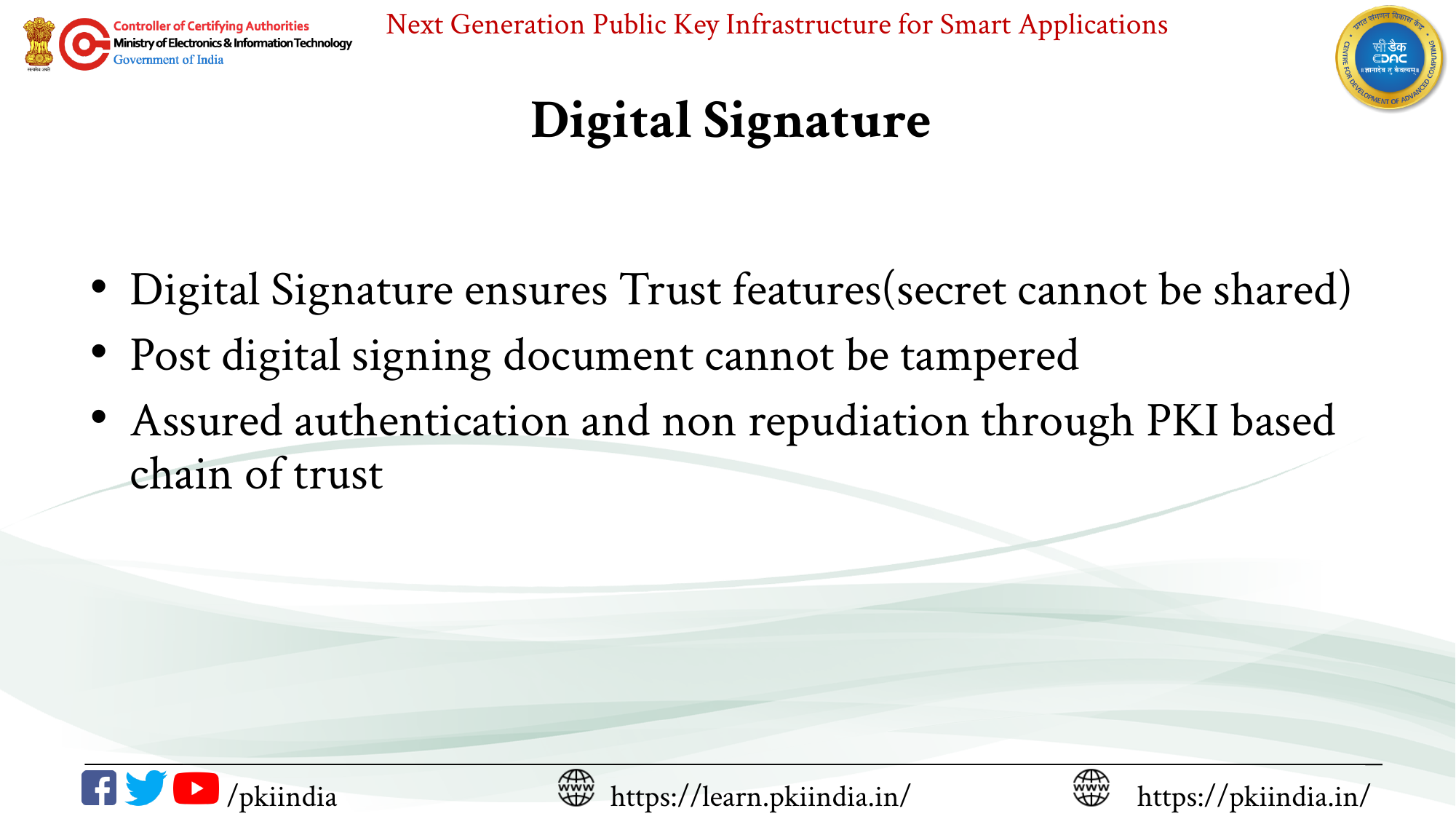

# Digital Signature
Digital Signature ensures Trust features(secret cannot be shared)
Post digital signing document cannot be tampered
Assured authentication and non repudiation through PKI based chain of trust